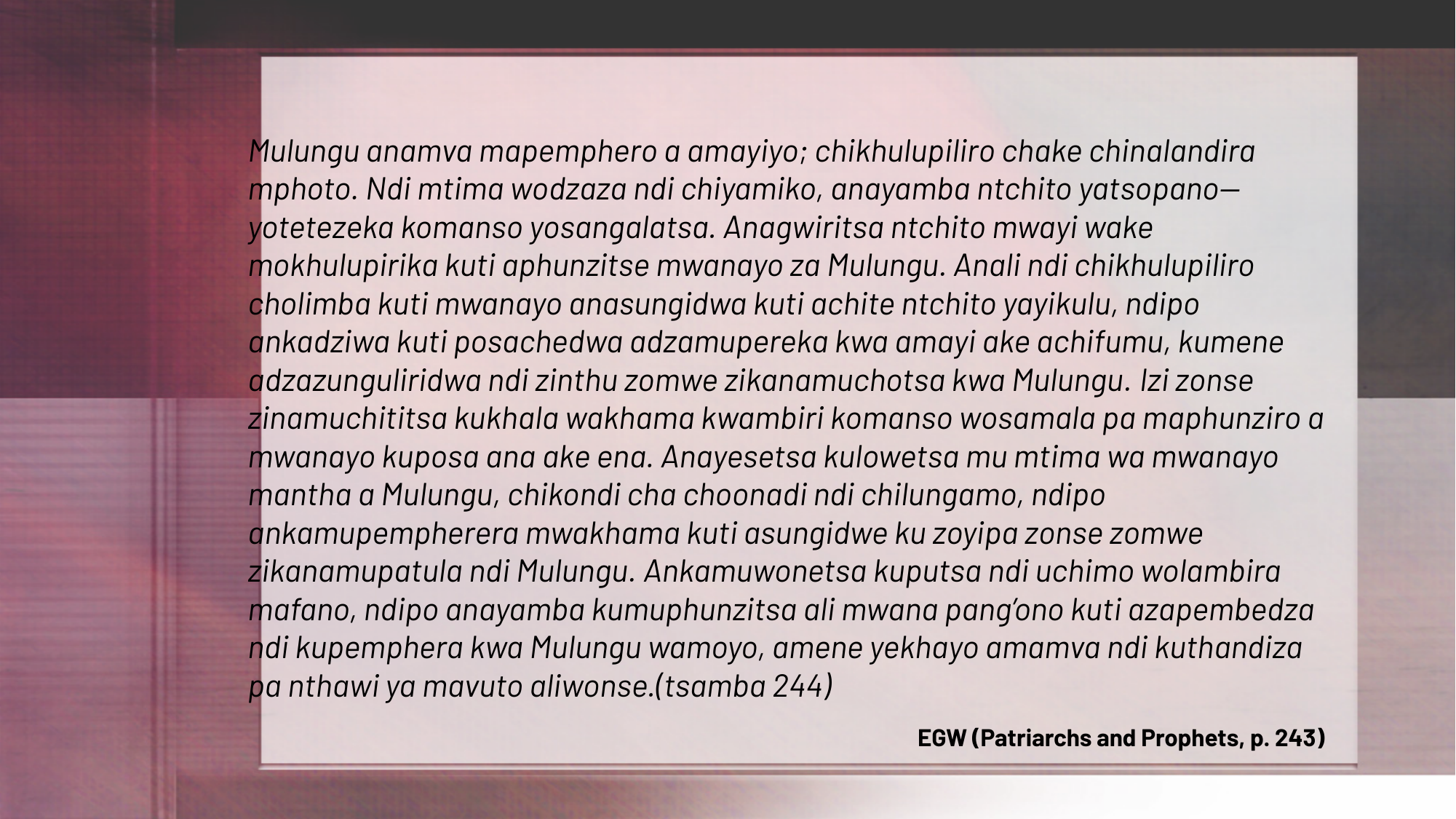

Mulungu anamva mapemphero a amayiyo; chikhulupiliro chake chinalandira mphoto. Ndi mtima wodzaza ndi chiyamiko, anayamba ntchito yatsopano—yotetezeka komanso yosangalatsa. Anagwiritsa ntchito mwayi wake mokhulupirika kuti aphunzitse mwanayo za Mulungu. Anali ndi chikhulupiliro cholimba kuti mwanayo anasungidwa kuti achite ntchito yayikulu, ndipo ankadziwa kuti posachedwa adzamupereka kwa amayi ake achifumu, kumene adzazunguliridwa ndi zinthu zomwe zikanamuchotsa kwa Mulungu. Izi zonse zinamuchititsa kukhala wakhama kwambiri komanso wosamala pa maphunziro a mwanayo kuposa ana ake ena. Anayesetsa kulowetsa mu mtima wa mwanayo mantha a Mulungu, chikondi cha choonadi ndi chilungamo, ndipo ankamupempherera mwakhama kuti asungidwe ku zoyipa zonse zomwe zikanamupatula ndi Mulungu. Ankamuwonetsa kuputsa ndi uchimo wolambira mafano, ndipo anayamba kumuphunzitsa ali mwana pang’ono kuti azapembedza ndi kupemphera kwa Mulungu wamoyo, amene yekhayo amamva ndi kuthandiza pa nthawi ya mavuto aliwonse.(tsamba 244)
EGW (Patriarchs and Prophets, p. 243)